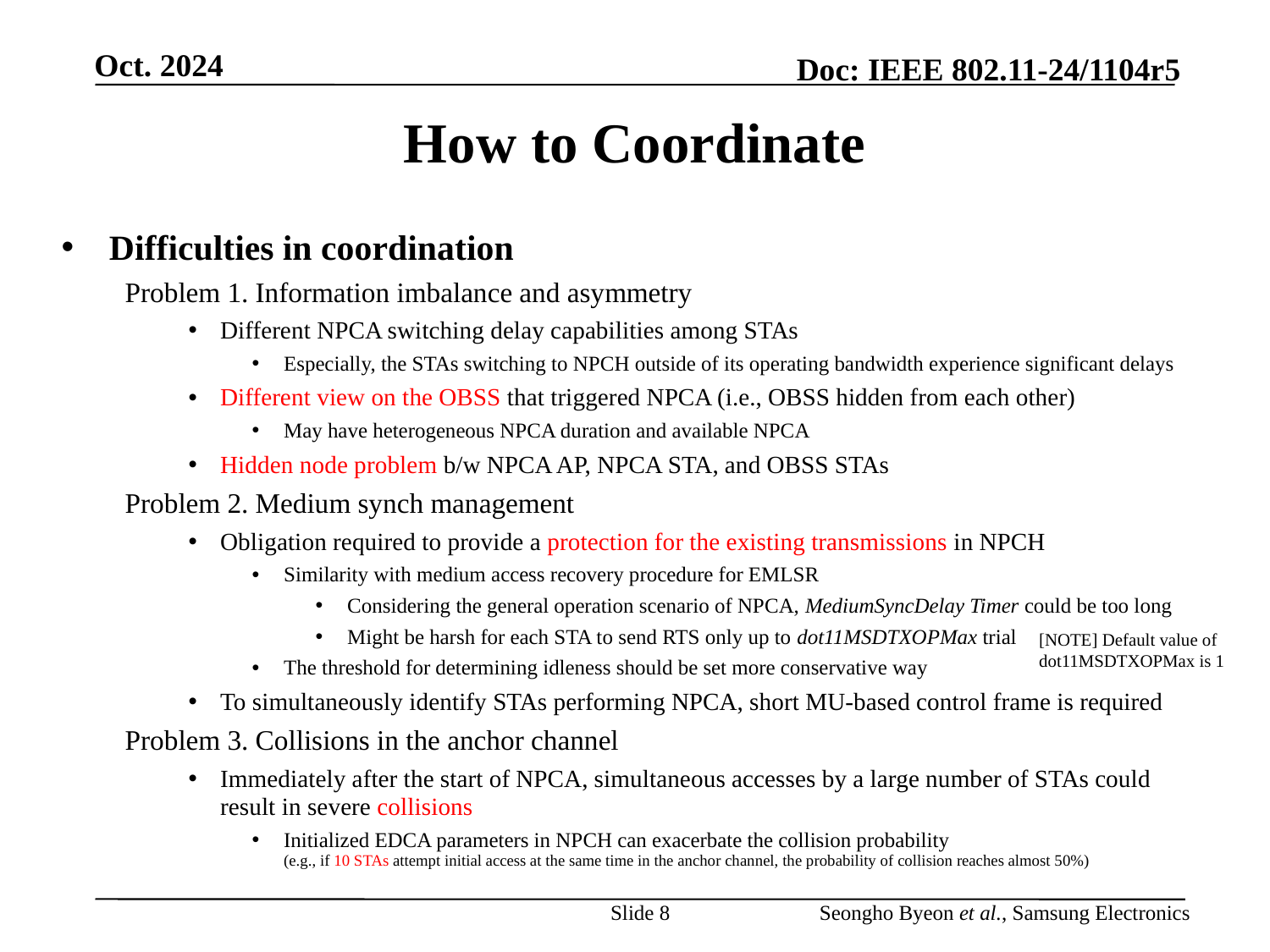

# How to Coordinate
Difficulties in coordination
Problem 1. Information imbalance and asymmetry
Different NPCA switching delay capabilities among STAs
Especially, the STAs switching to NPCH outside of its operating bandwidth experience significant delays
Different view on the OBSS that triggered NPCA (i.e., OBSS hidden from each other)
May have heterogeneous NPCA duration and available NPCA
Hidden node problem b/w NPCA AP, NPCA STA, and OBSS STAs
Problem 2. Medium synch management
Obligation required to provide a protection for the existing transmissions in NPCH
Similarity with medium access recovery procedure for EMLSR
Considering the general operation scenario of NPCA, MediumSyncDelay Timer could be too long
Might be harsh for each STA to send RTS only up to dot11MSDTXOPMax trial
The threshold for determining idleness should be set more conservative way
To simultaneously identify STAs performing NPCA, short MU-based control frame is required
Problem 3. Collisions in the anchor channel
Immediately after the start of NPCA, simultaneous accesses by a large number of STAs could result in severe collisions
Initialized EDCA parameters in NPCH can exacerbate the collision probability
(e.g., if 10 STAs attempt initial access at the same time in the anchor channel, the probability of collision reaches almost 50%)
[NOTE] Default value of dot11MSDTXOPMax is 1
Slide 8
Seongho Byeon et al., Samsung Electronics